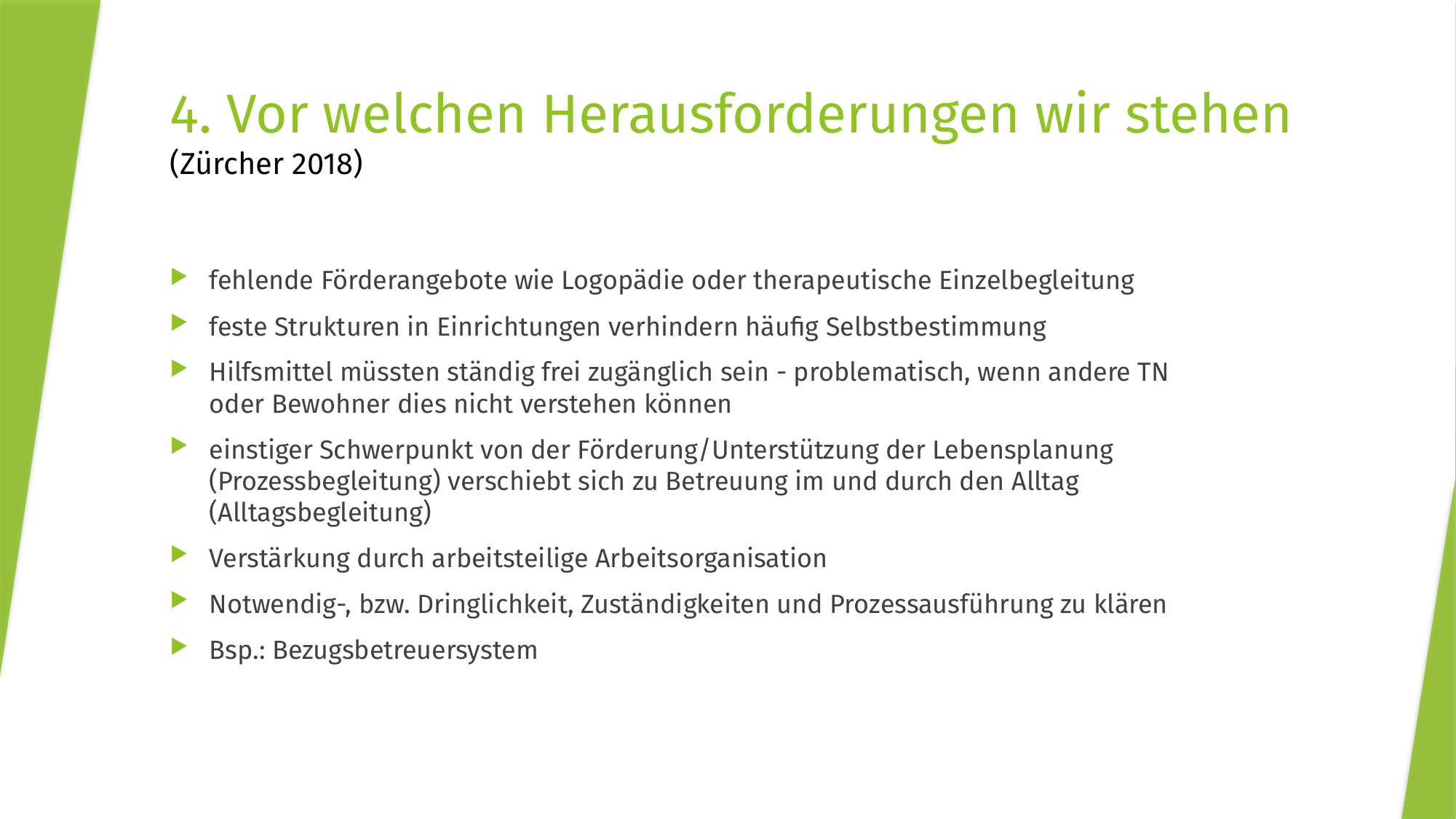

# 4. Vor welchen Herausforderungen wir stehen (Zürcher 2018)
fehlende Förderangebote wie Logopädie oder therapeutische Einzelbegleitung
feste Strukturen in Einrichtungen verhindern häufig Selbstbestimmung
Hilfsmittel müssten ständig frei zugänglich sein - problematisch, wenn andere TN oder Bewohner dies nicht verstehen können
einstiger Schwerpunkt von der Förderung/Unterstützung der Lebensplanung (Prozessbegleitung) verschiebt sich zu Betreuung im und durch den Alltag (Alltagsbegleitung)
Verstärkung durch arbeitsteilige Arbeitsorganisation
Notwendig-, bzw. Dringlichkeit, Zuständigkeiten und Prozessausführung zu klären
Bsp.: Bezugsbetreuersystem